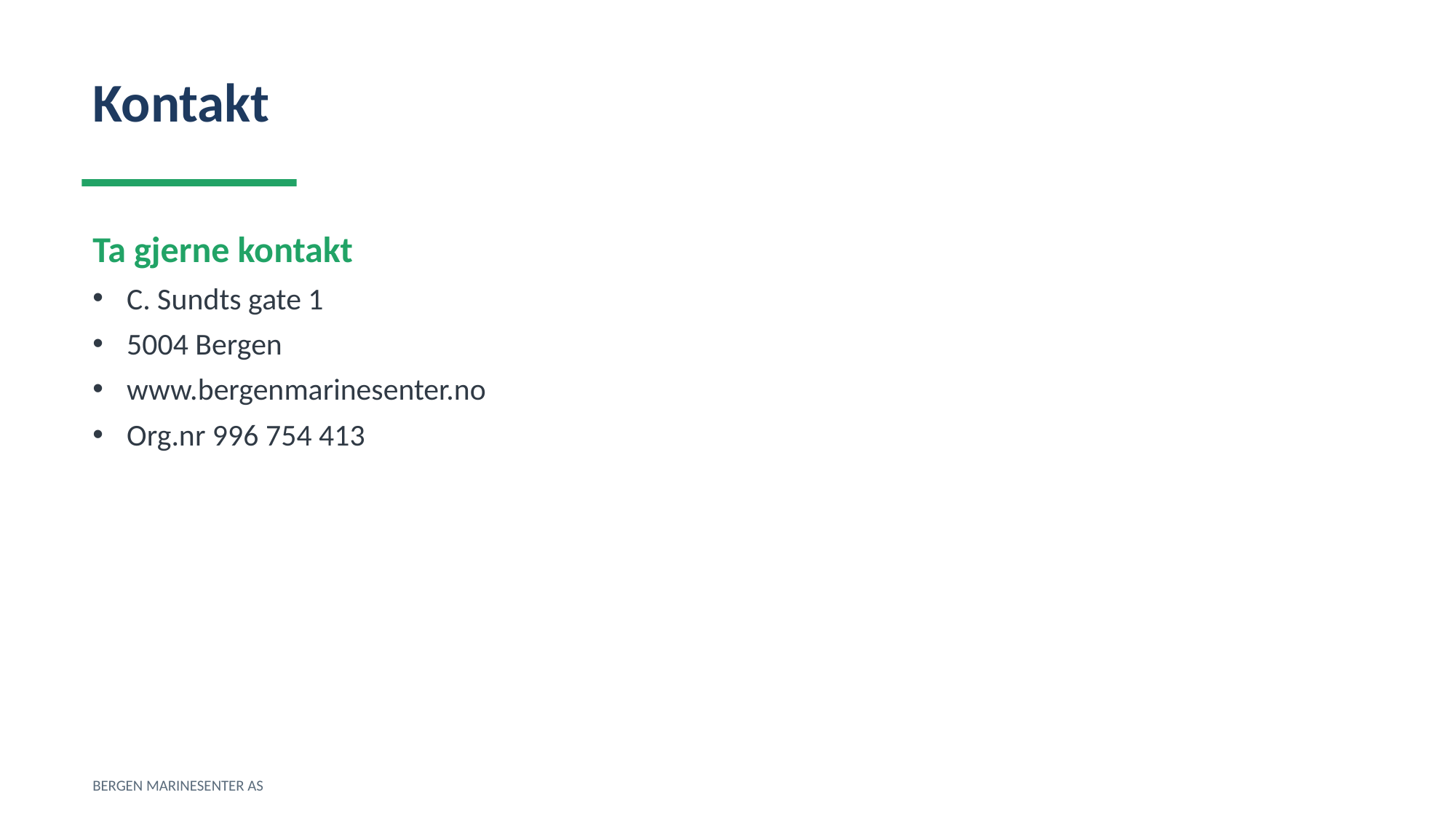

Kontakt

Ta gjerne kontakt
C. Sundts gate 1
5004 Bergen
www.bergenmarinesenter.no
Org.nr 996 754 413
BERGEN MARINESENTER AS